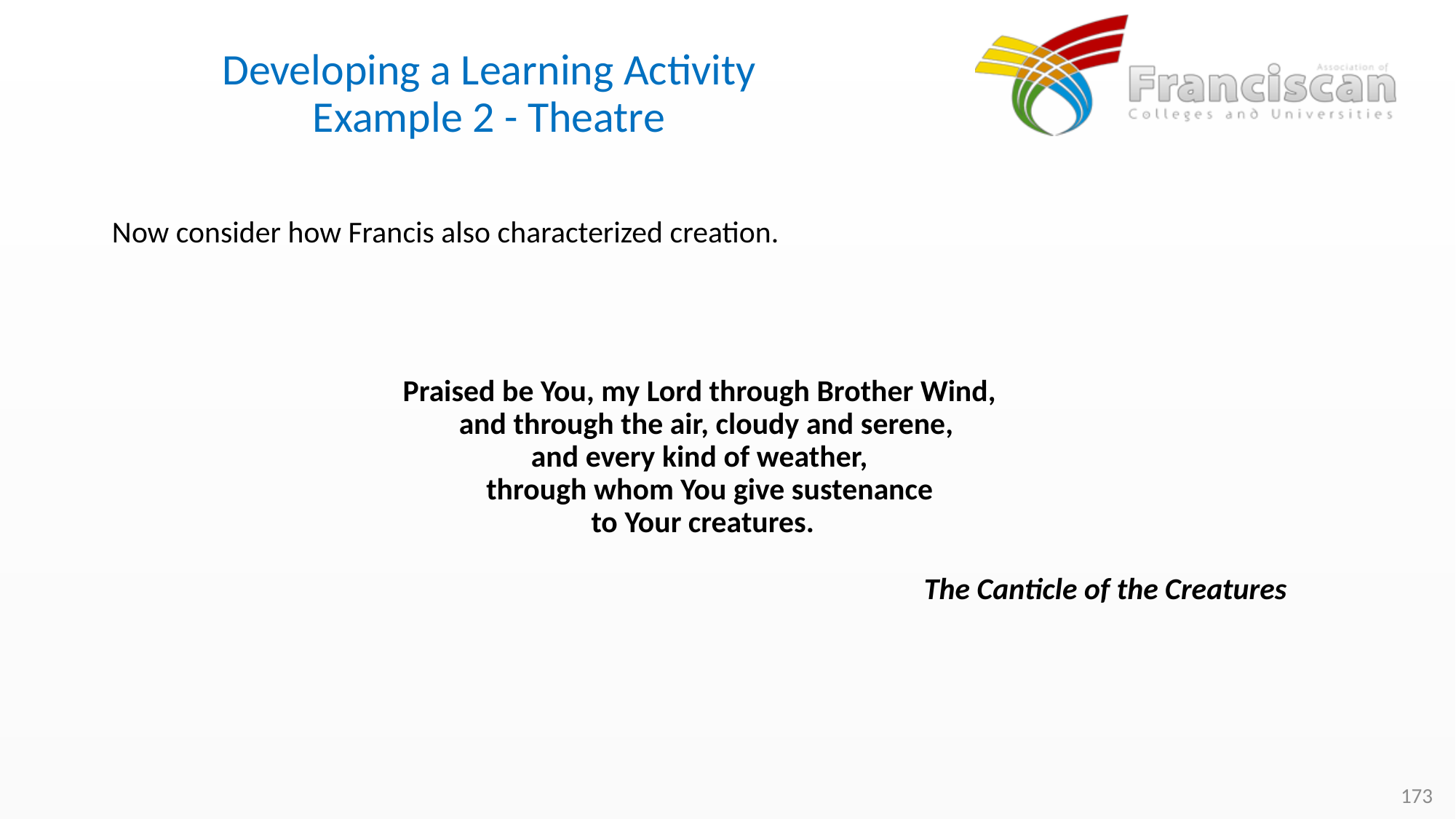

# Developing a Learning Activity Example 2 - Theatre
Now consider how Francis also characterized creation.
Praised be You, my Lord through Brother Wind,
   and through the air, cloudy and serene,
and every kind of weather,
   through whom You give sustenance
 to Your creatures.
The Canticle of the Creatures
173